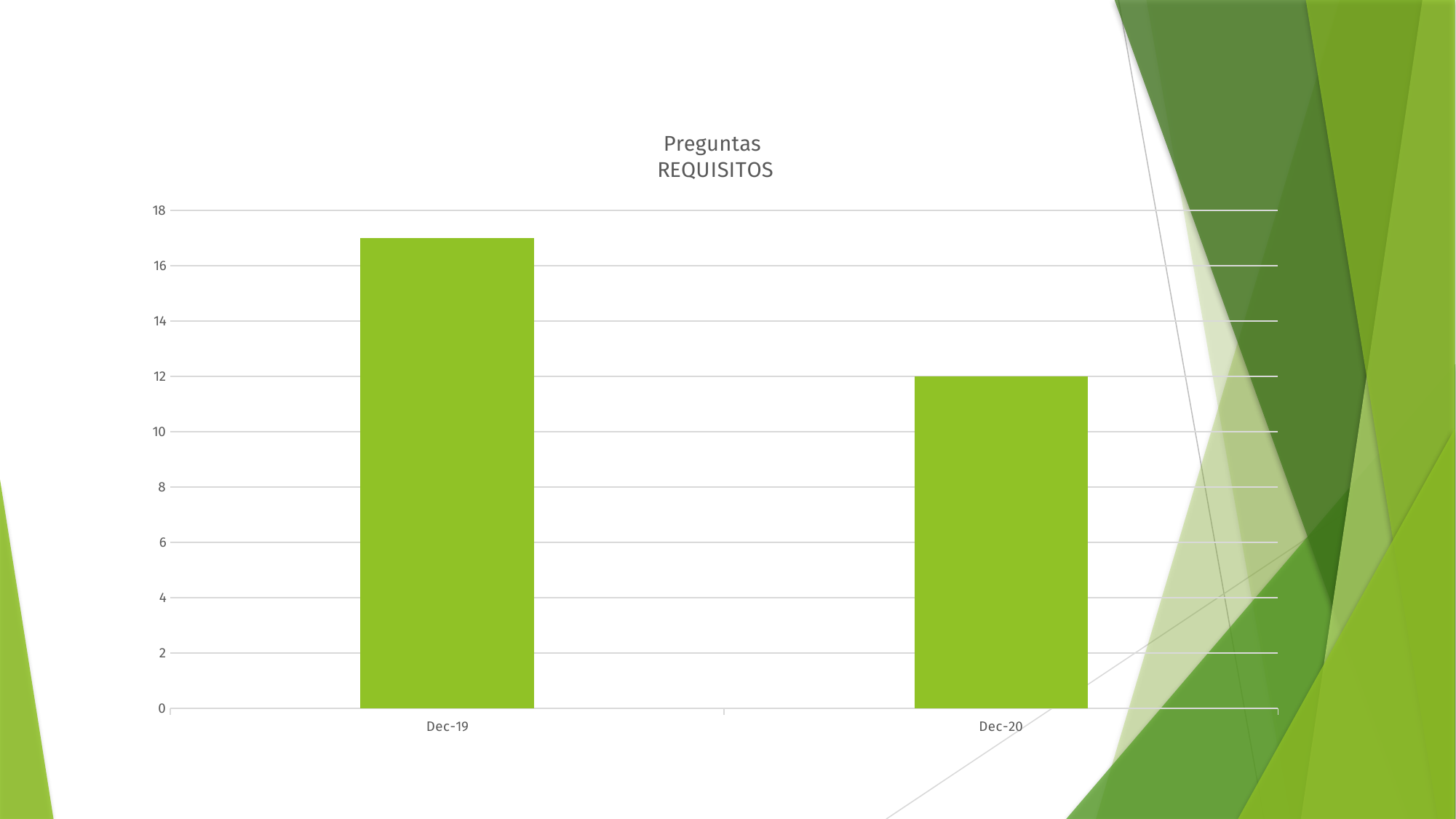

### Chart: Preguntas
REQUISITOS

| Category |  |
|---|---|
| 43800 | 17.0 |
| 44166 | 12.0 |